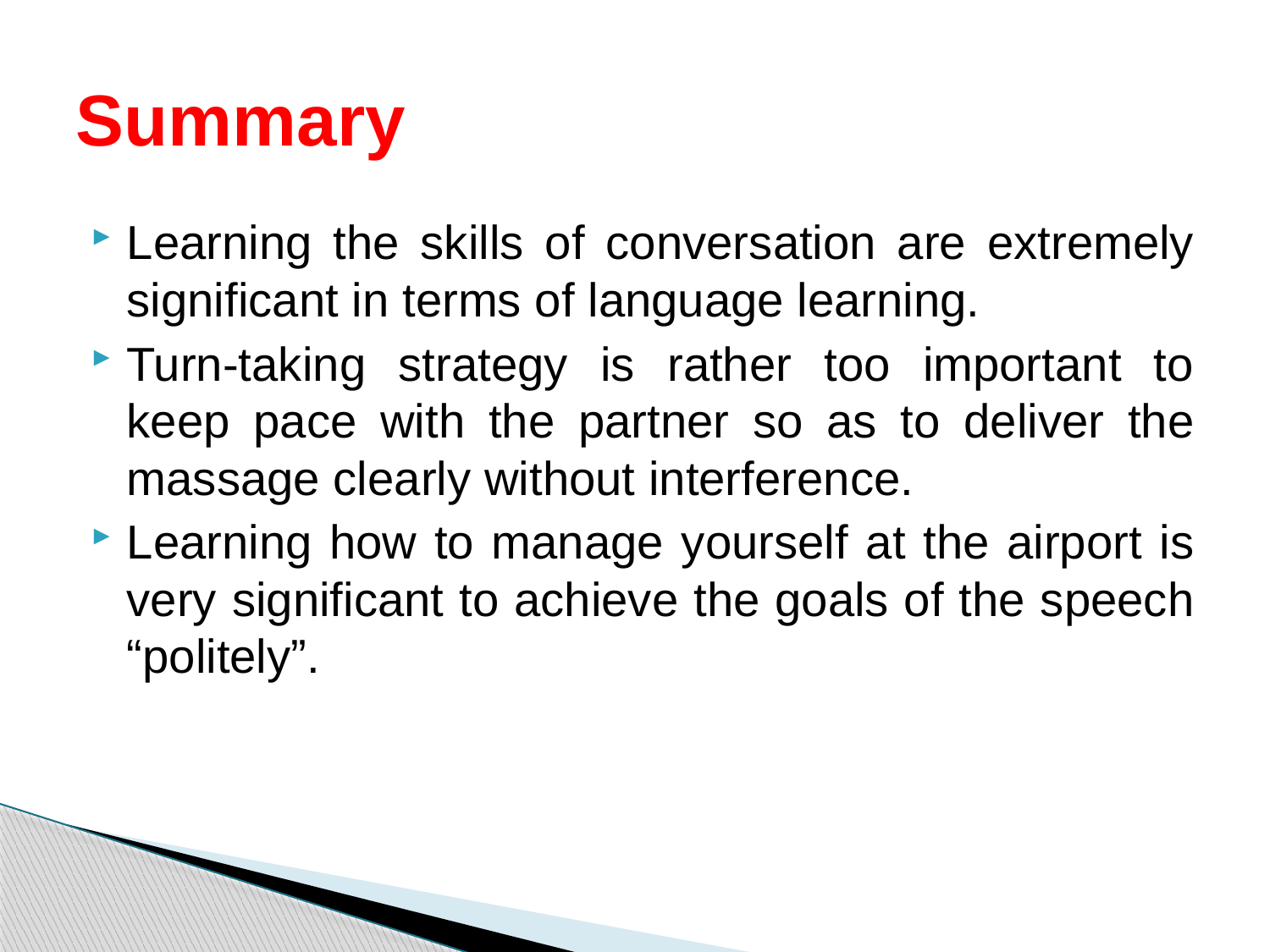

# Summary
Learning the skills of conversation are extremely significant in terms of language learning.
Turn-taking strategy is rather too important to keep pace with the partner so as to deliver the massage clearly without interference.
Learning how to manage yourself at the airport is very significant to achieve the goals of the speech “politely”.